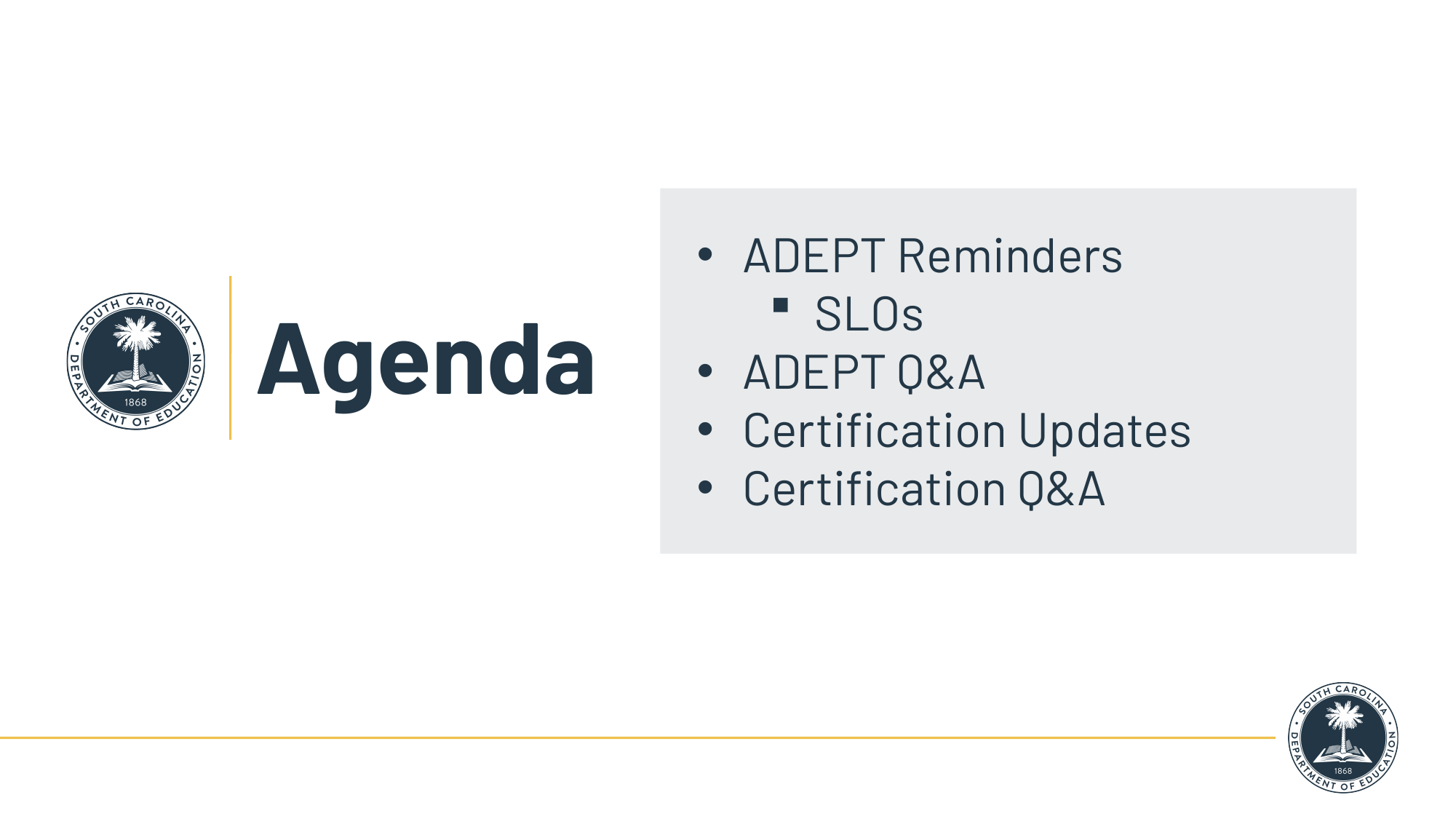

ADEPT Reminders
SLOs
ADEPT Q&A
Certification Updates
Certification Q&A

Agenda